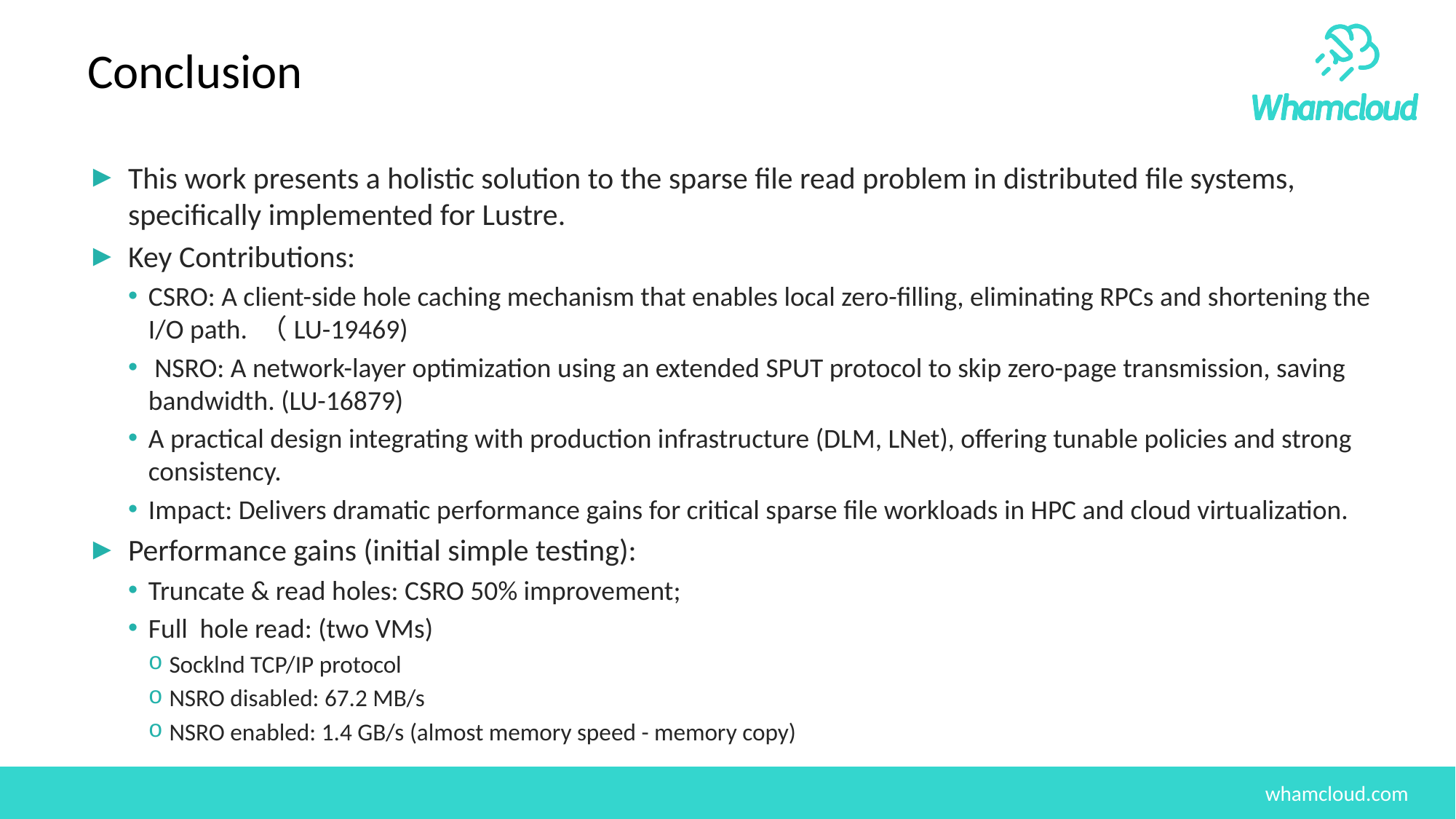

# Conclusion
This work presents a holistic solution to the sparse file read problem in distributed file systems, specifically implemented for Lustre.
Key Contributions:
CSRO: A client-side hole caching mechanism that enables local zero-filling, eliminating RPCs and shortening the I/O path. （LU-19469)
 NSRO: A network-layer optimization using an extended SPUT protocol to skip zero-page transmission, saving bandwidth. (LU-16879)
A practical design integrating with production infrastructure (DLM, LNet), offering tunable policies and strong consistency.
Impact: Delivers dramatic performance gains for critical sparse file workloads in HPC and cloud virtualization.
Performance gains (initial simple testing):
Truncate & read holes: CSRO 50% improvement;
Full  hole read: (two VMs)
Socklnd TCP/IP protocol
NSRO disabled: 67.2 MB/s
NSRO enabled: 1.4 GB/s (almost memory speed - memory copy)